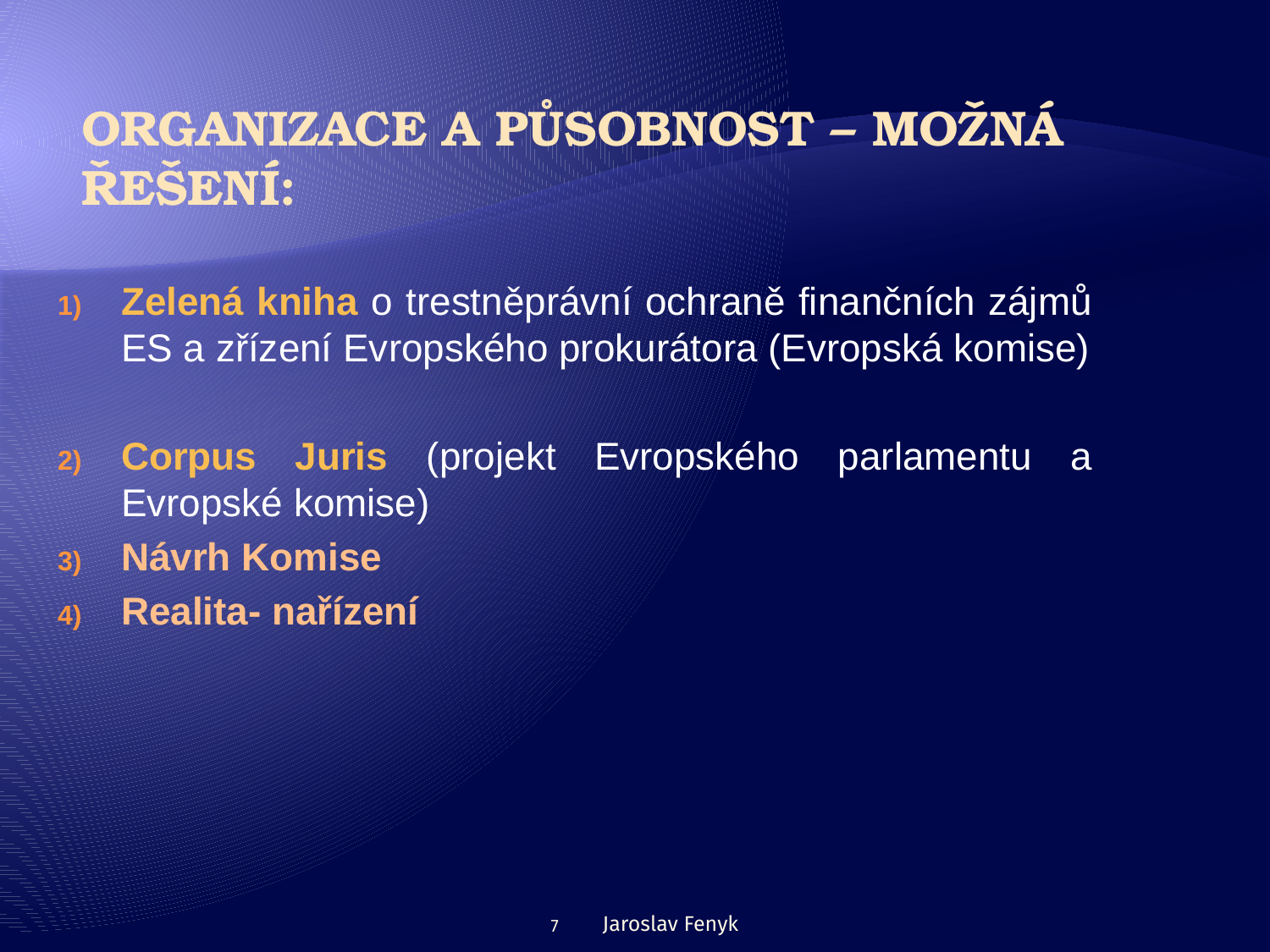

Organizace a působnost – možná řešení:

Zelená kniha o trestněprávní ochraně finančních zájmů ES a zřízení Evropského prokurátora (Evropská komise)

Corpus Juris (projekt Evropského parlamentu a Evropské komise)
Návrh Komise
Realita- nařízení

7
Jaroslav Fenyk